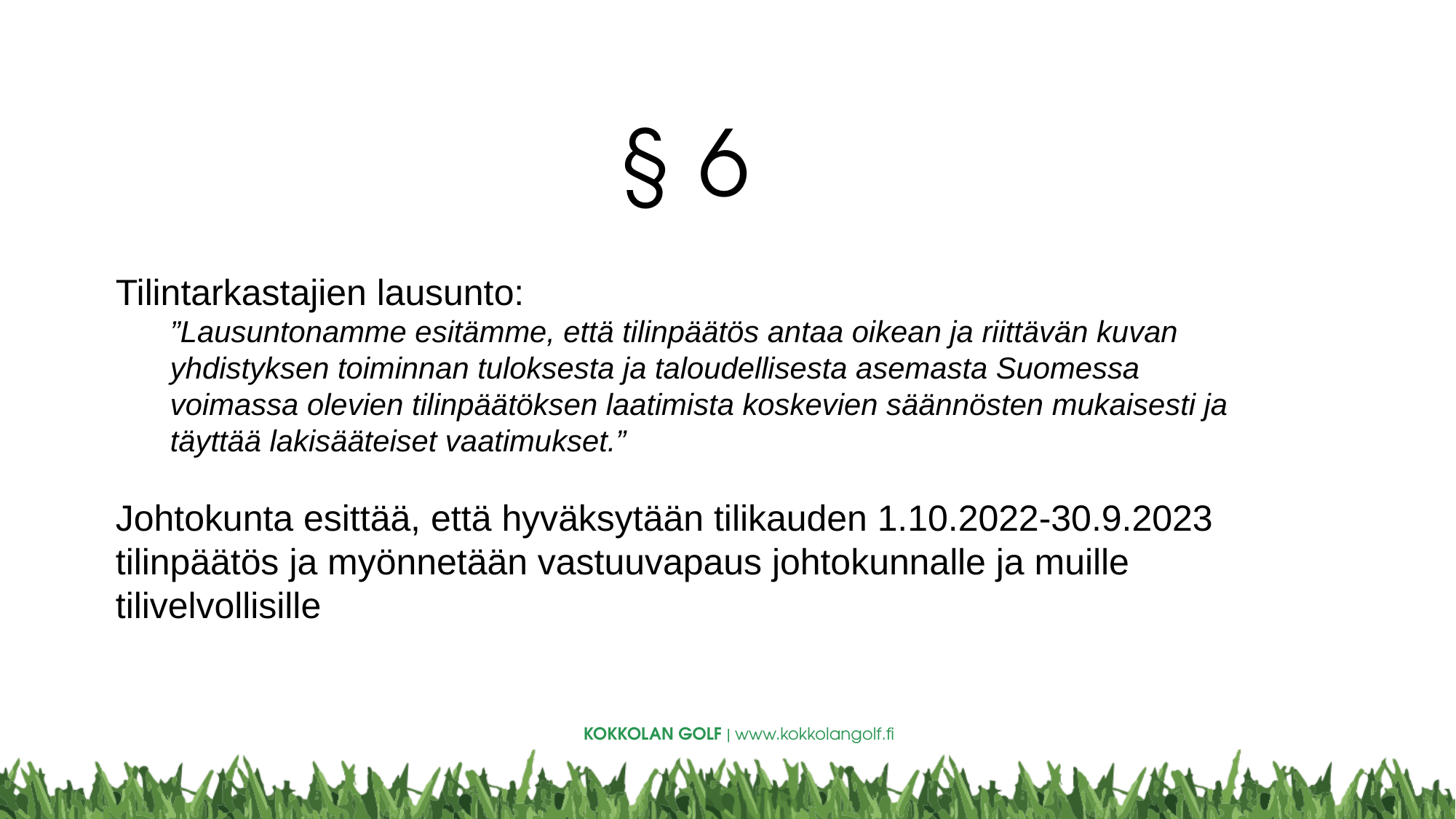

# § 6
Tilintarkastajien lausunto:
”Lausuntonamme esitämme, että tilinpäätös antaa oikean ja riittävän kuvan yhdistyksen toiminnan tuloksesta ja taloudellisesta asemasta Suomessa voimassa olevien tilinpäätöksen laatimista koskevien säännösten mukaisesti ja täyttää lakisääteiset vaatimukset.”

Johtokunta esittää, että hyväksytään tilikauden 1.10.2022-30.9.2023 tilinpäätös ja myönnetään vastuuvapaus johtokunnalle ja muille tilivelvollisille